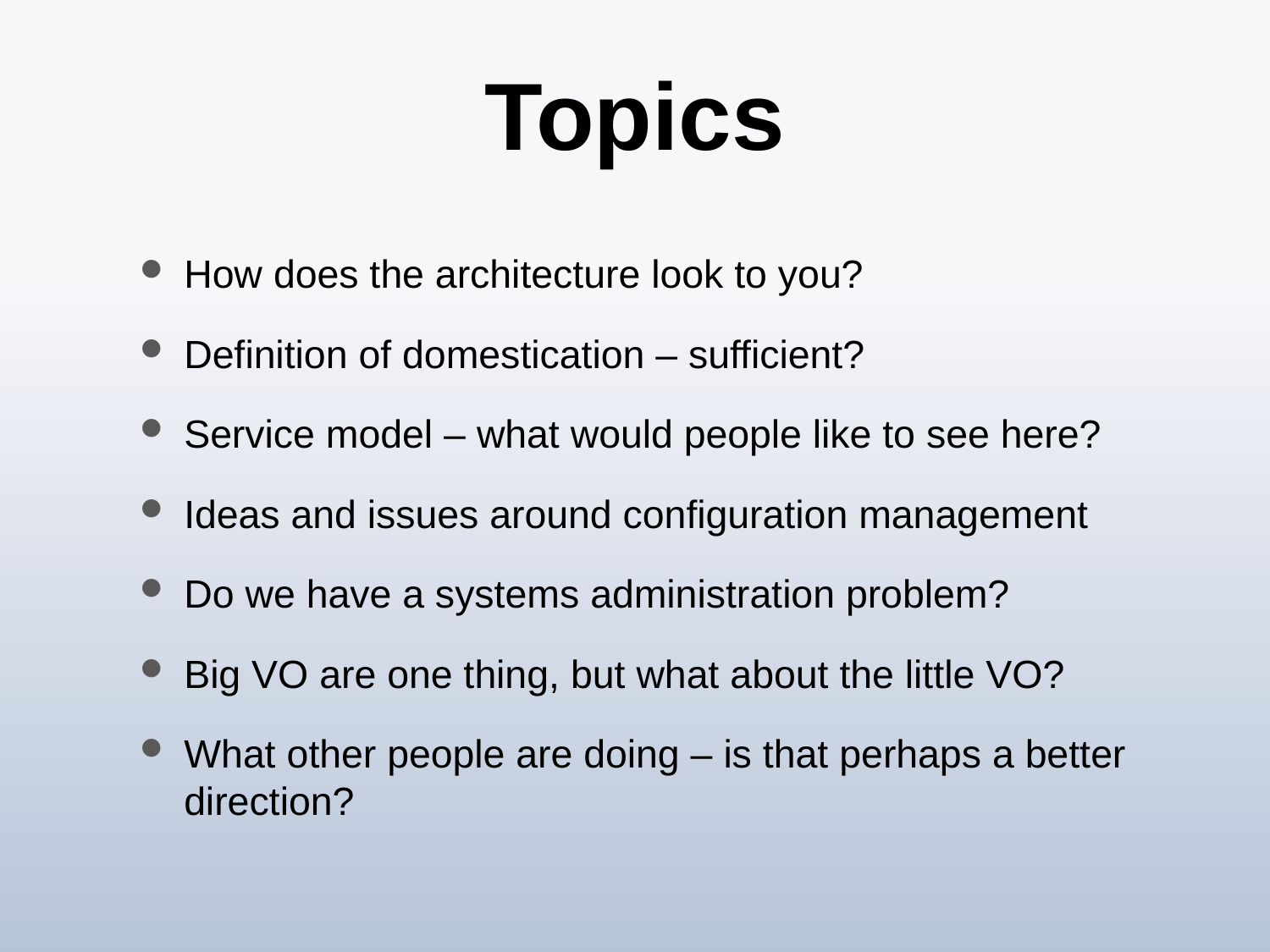

# Topics
How does the architecture look to you?
Definition of domestication – sufficient?
Service model – what would people like to see here?
Ideas and issues around configuration management
Do we have a systems administration problem?
Big VO are one thing, but what about the little VO?
What other people are doing – is that perhaps a better direction?